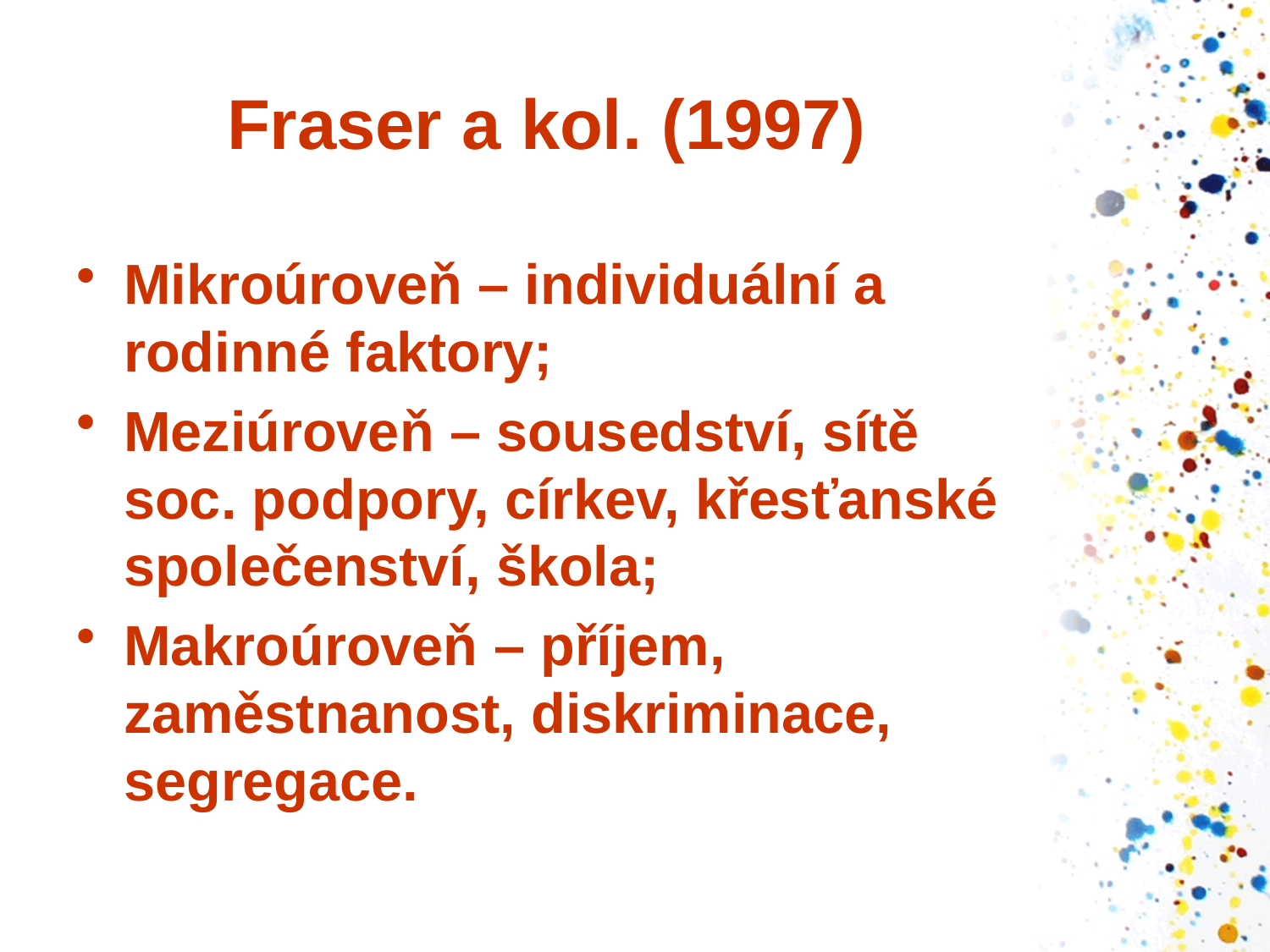

# Fraser a kol. (1997)
Mikroúroveň – individuální a rodinné faktory;
Meziúroveň – sousedství, sítě soc. podpory, církev, křesťanské společenství, škola;
Makroúroveň – příjem, zaměstnanost, diskriminace, segregace.